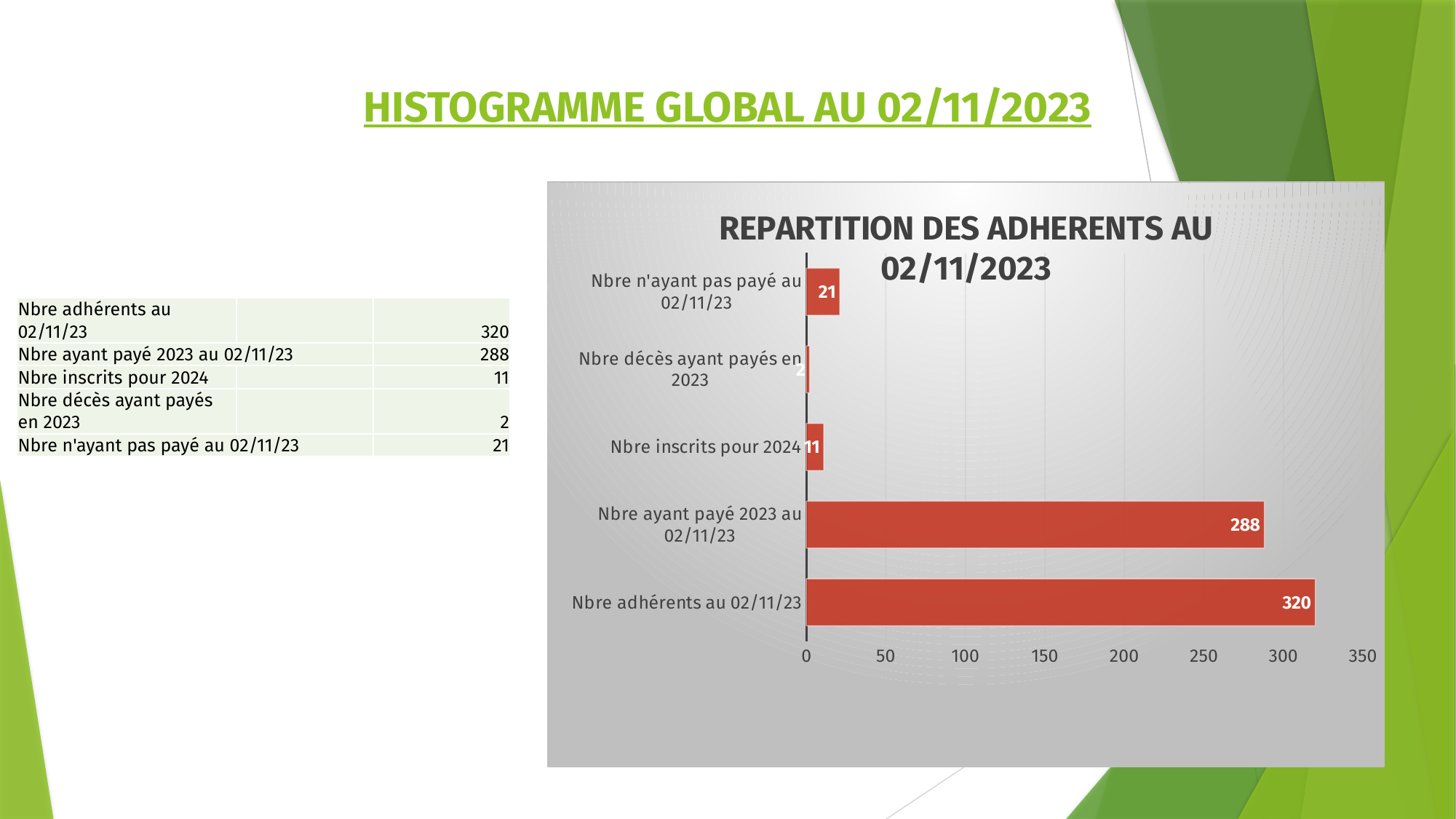

# HISTOGRAMME GLOBAL AU 02/11/2023

### Chart: REPARTITION DES ADHERENTS AU 02/11/2023

| Category |  |
|---|---|
| Nbre adhérents au 02/11/23 | 320.0 |
| Nbre ayant payé 2023 au 02/11/23 | 288.0 |
| Nbre inscrits pour 2024 | 11.0 |
| Nbre décès ayant payés en 2023 | 2.0 |
| Nbre n'ayant pas payé au 02/11/23 | 21.0 |
| Nbre adhérents au 02/11/23 |  | 320 |
| --- | --- | --- |
| Nbre ayant payé 2023 au 02/11/23 |  | 288 |
| Nbre inscrits pour 2024 |  | 11 |
| Nbre décès ayant payés en 2023 |  | 2 |
| Nbre n'ayant pas payé au 02/11/23 |  | 21 |